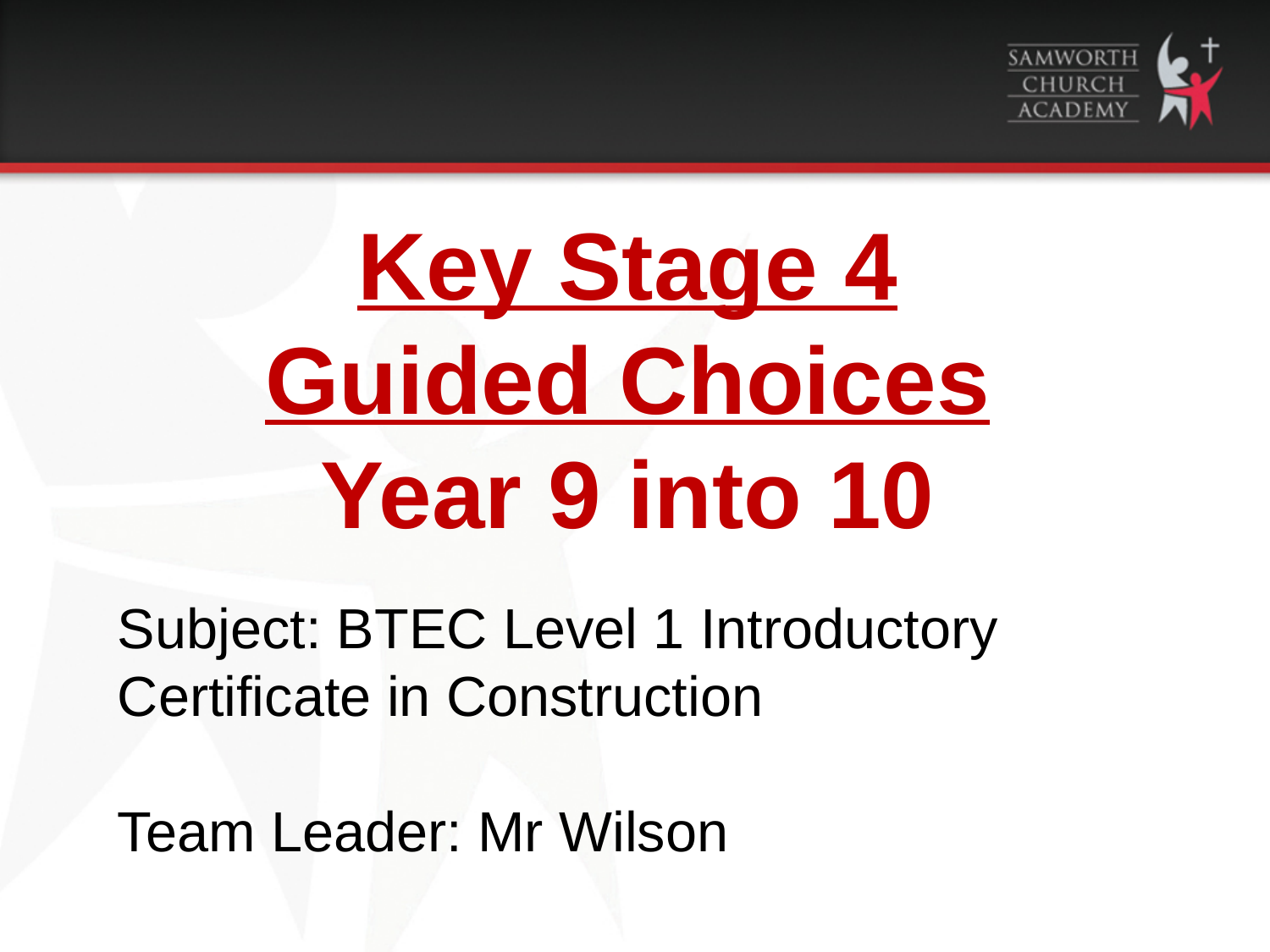

Key Stage 4
Guided Choices
Year 9 into 10
Subject: BTEC Level 1 Introductory Certificate in Construction

Team Leader: Mr Wilson